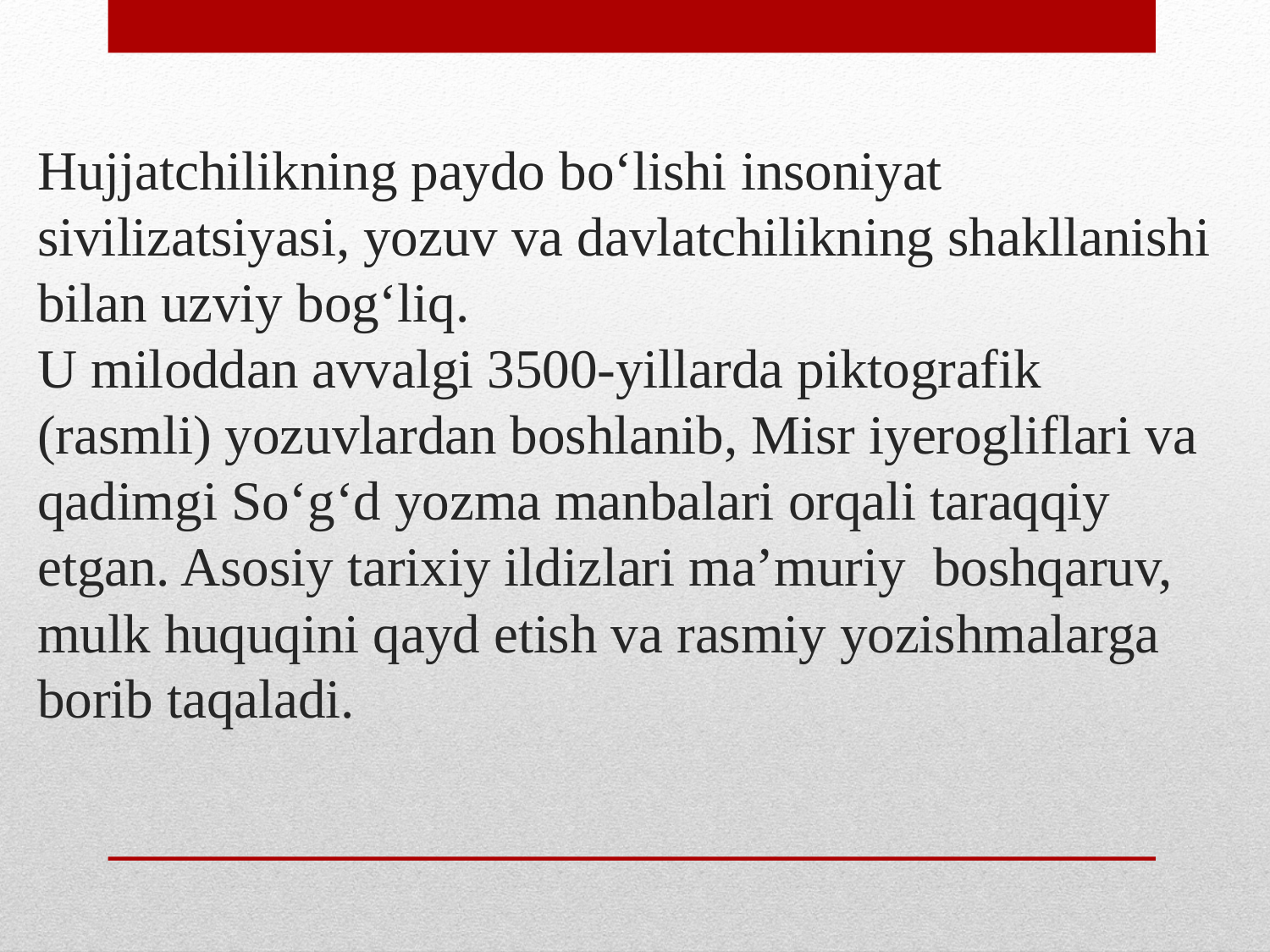

# Hujjatchilikning paydo bo‘lishi insoniyat sivilizatsiyasi, yozuv va davlatchilikning shakllanishi bilan uzviy bog‘liq. U miloddan avvalgi 3500-yillarda piktografik (rasmli) yozuvlardan boshlanib, Misr iyerogliflari va qadimgi So‘g‘d yozma manbalari orqali taraqqiy etgan. Asosiy tarixiy ildizlari ma’muriy  boshqaruv, mulk huquqini qayd etish va rasmiy yozishmalarga borib taqaladi.